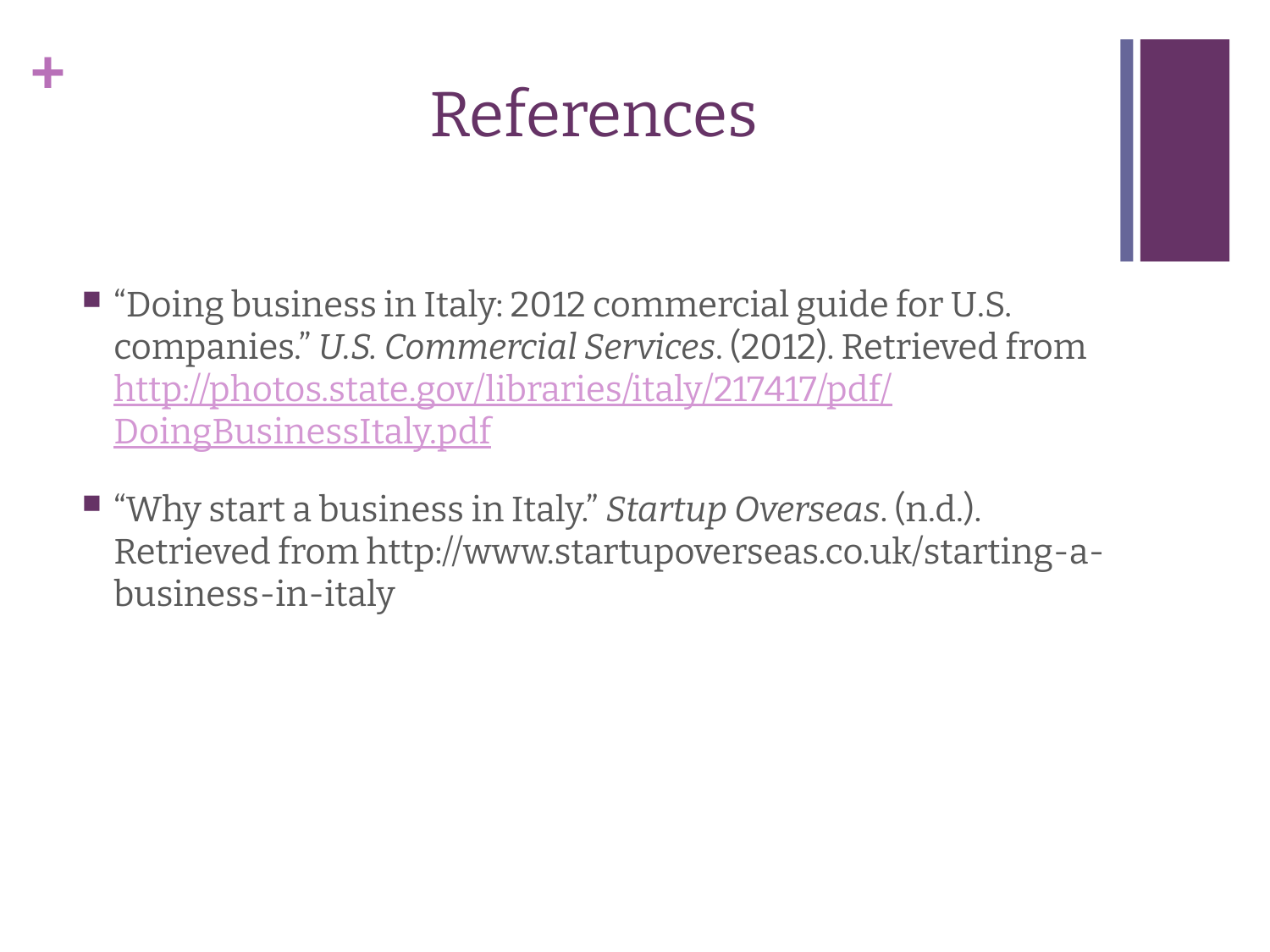

# References
“Doing business in Italy: 2012 commercial guide for U.S. companies.” U.S. Commercial Services. (2012). Retrieved from http://photos.state.gov/libraries/italy/217417/pdf/DoingBusinessItaly.pdf
“Why start a business in Italy.” Startup Overseas. (n.d.). Retrieved from http://www.startupoverseas.co.uk/starting-a-business-in-italy